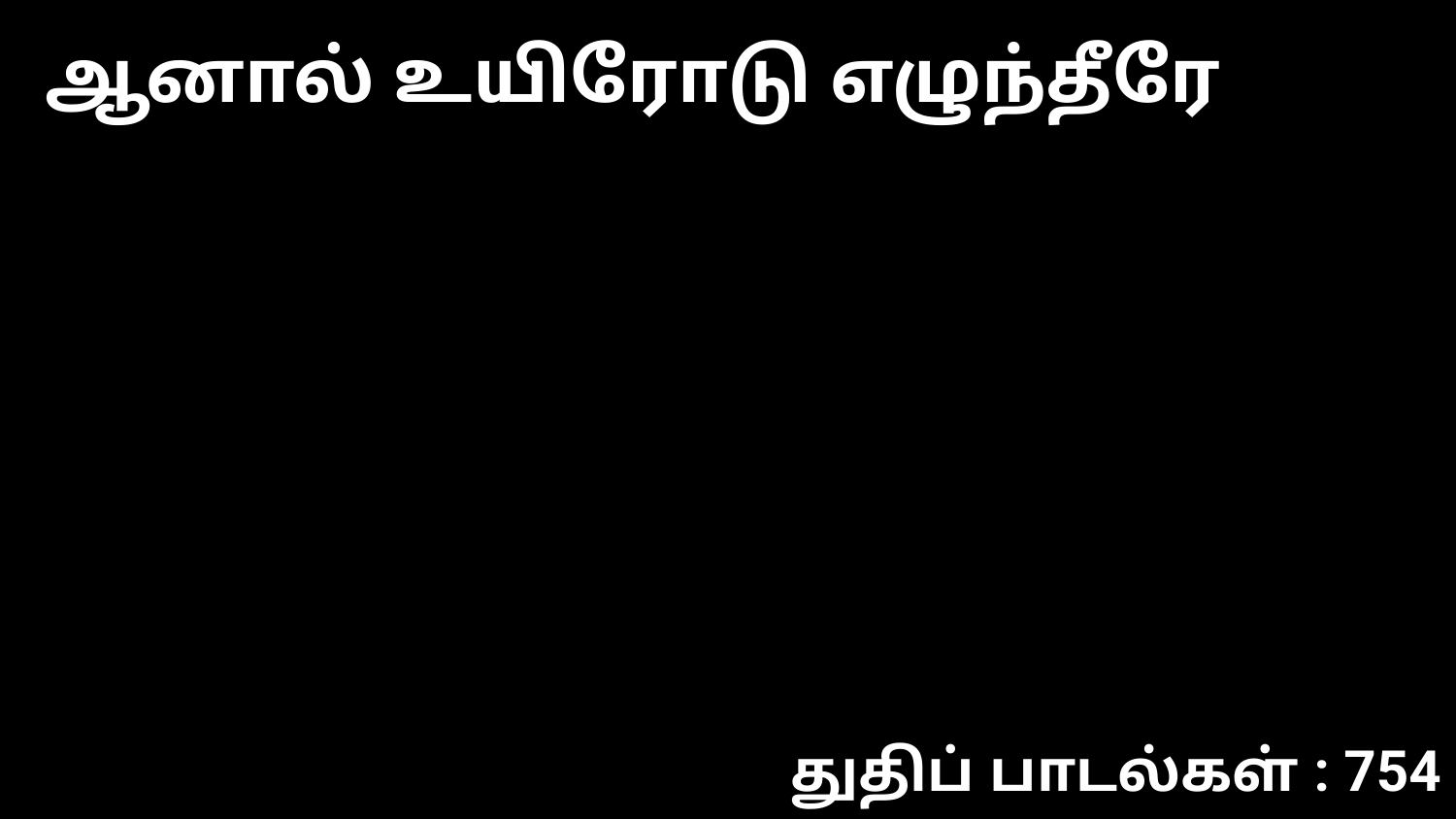

ஆனால் உயிரோடு எழுந்தீரே
துதிப் பாடல்கள் : 754